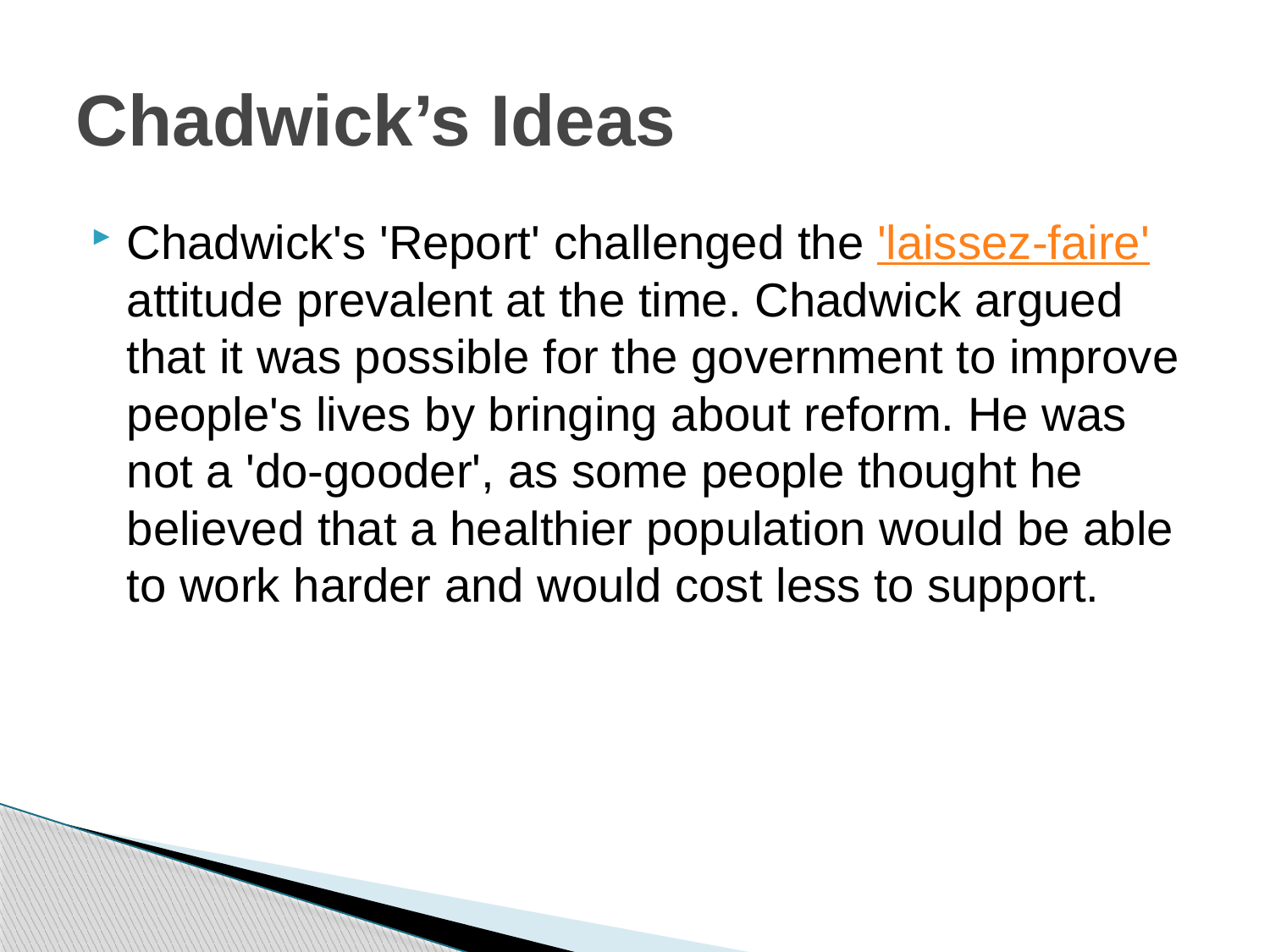

# Chadwick’s Ideas
Chadwick's 'Report' challenged the 'laissez-faire' attitude prevalent at the time. Chadwick argued that it was possible for the government to improve people's lives by bringing about reform. He was not a 'do-gooder', as some people thought he believed that a healthier population would be able to work harder and would cost less to support.